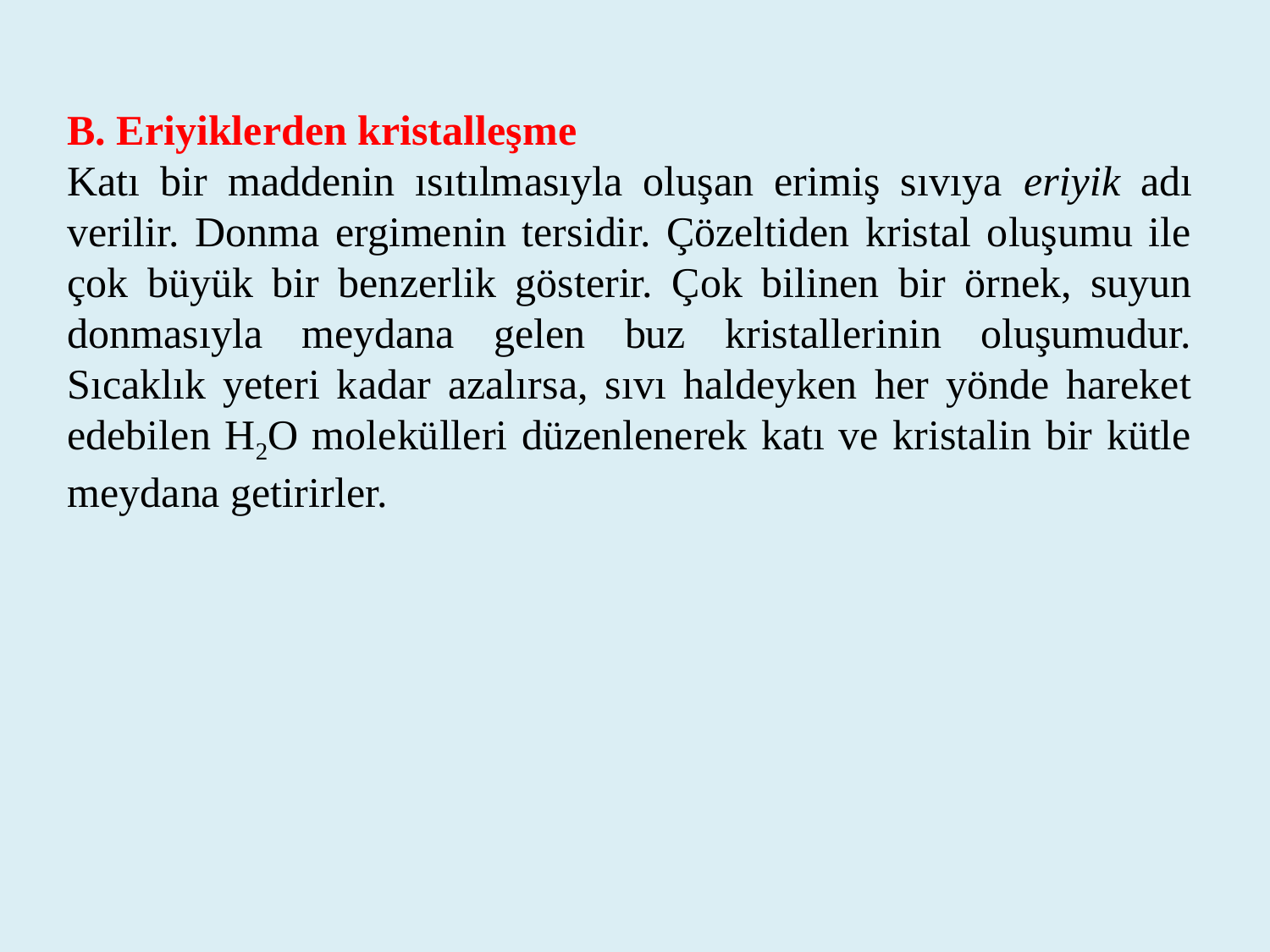

B. Eriyiklerden kristalleşme
Katı bir maddenin ısıtılmasıyla oluşan erimiş sıvıya eriyik adı verilir. Donma ergimenin tersidir. Çözeltiden kristal oluşumu ile çok büyük bir benzerlik gösterir. Çok bilinen bir örnek, suyun donmasıyla meydana gelen buz kristallerinin oluşumudur. Sıcaklık yeteri kadar azalırsa, sıvı haldeyken her yönde hareket edebilen H2O molekülleri düzenlenerek katı ve kristalin bir kütle meydana getirirler.